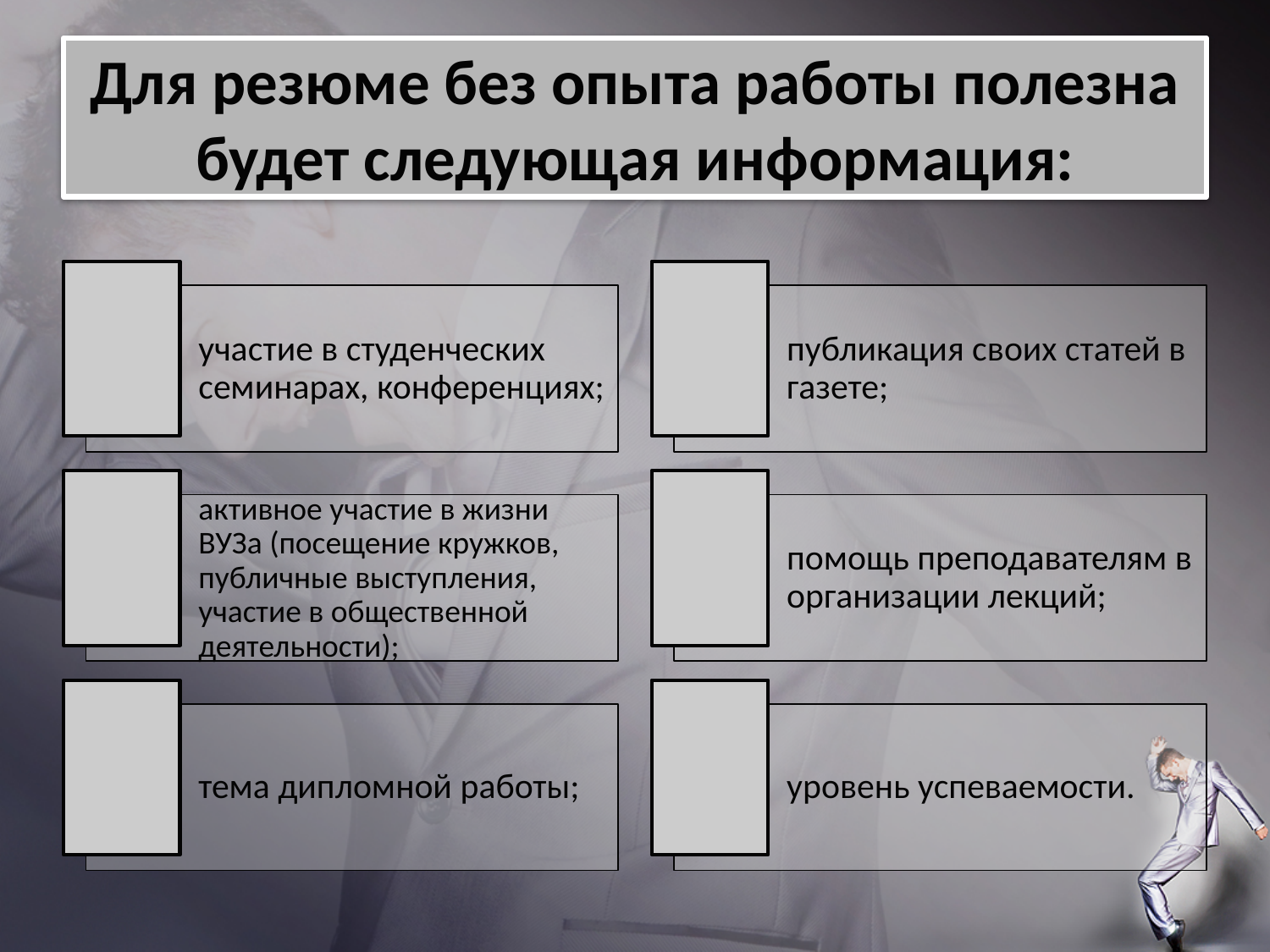

# Для резюме без опыта работы полезна будет следующая информация:
участие в студенческих семинарах, конференциях;
публикация своих статей в газете;
активное участие в жизни ВУЗа (посещение кружков, публичные выступления, участие в общественной деятельности);
помощь преподавателям в организации лекций;
тема дипломной работы;
уровень успеваемости.